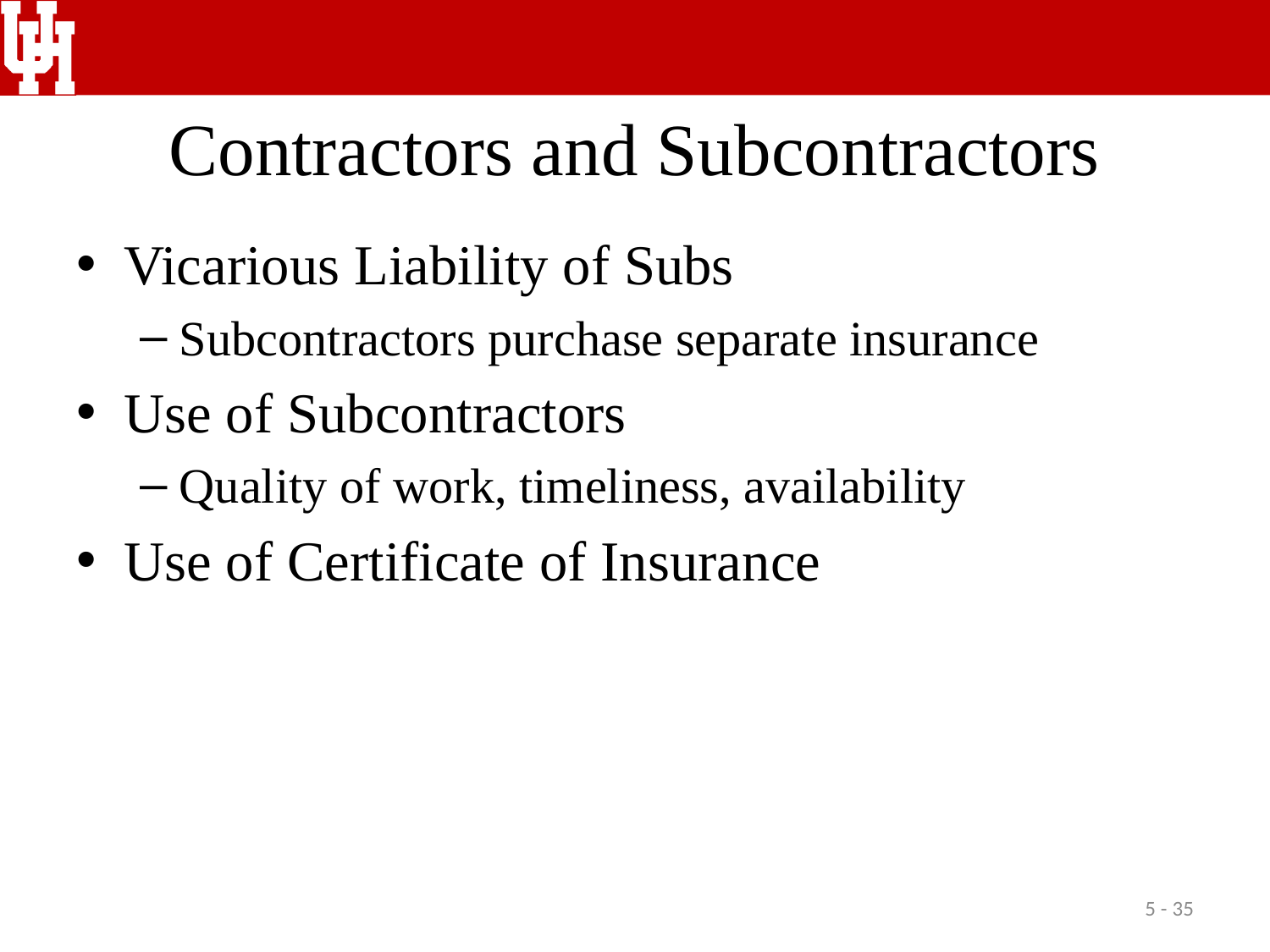

# Contractors and Subcontractors
Vicarious Liability of Subs
Subcontractors purchase separate insurance
Use of Subcontractors
Quality of work, timeliness, availability
Use of Certificate of Insurance
5 - 35